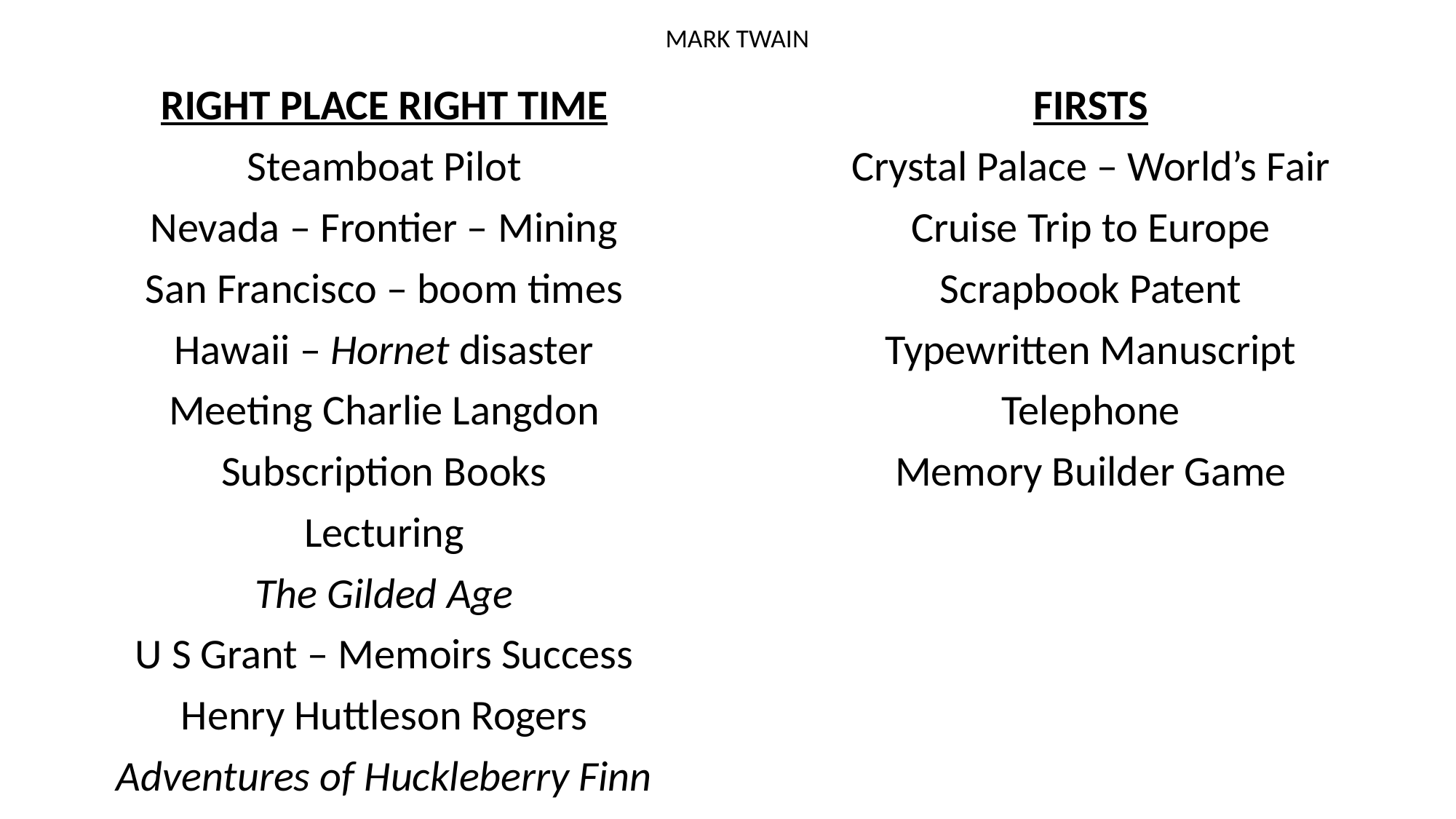

# MARK TWAIN
RIGHT PLACE RIGHT TIME
Steamboat Pilot
Nevada – Frontier – Mining
San Francisco – boom times
Hawaii – Hornet disaster
Meeting Charlie Langdon
Subscription Books
Lecturing
The Gilded Age
U S Grant – Memoirs Success
Henry Huttleson Rogers
Adventures of Huckleberry Finn
FIRSTS
Crystal Palace – World’s Fair
Cruise Trip to Europe
Scrapbook Patent
Typewritten Manuscript
Telephone
Memory Builder Game